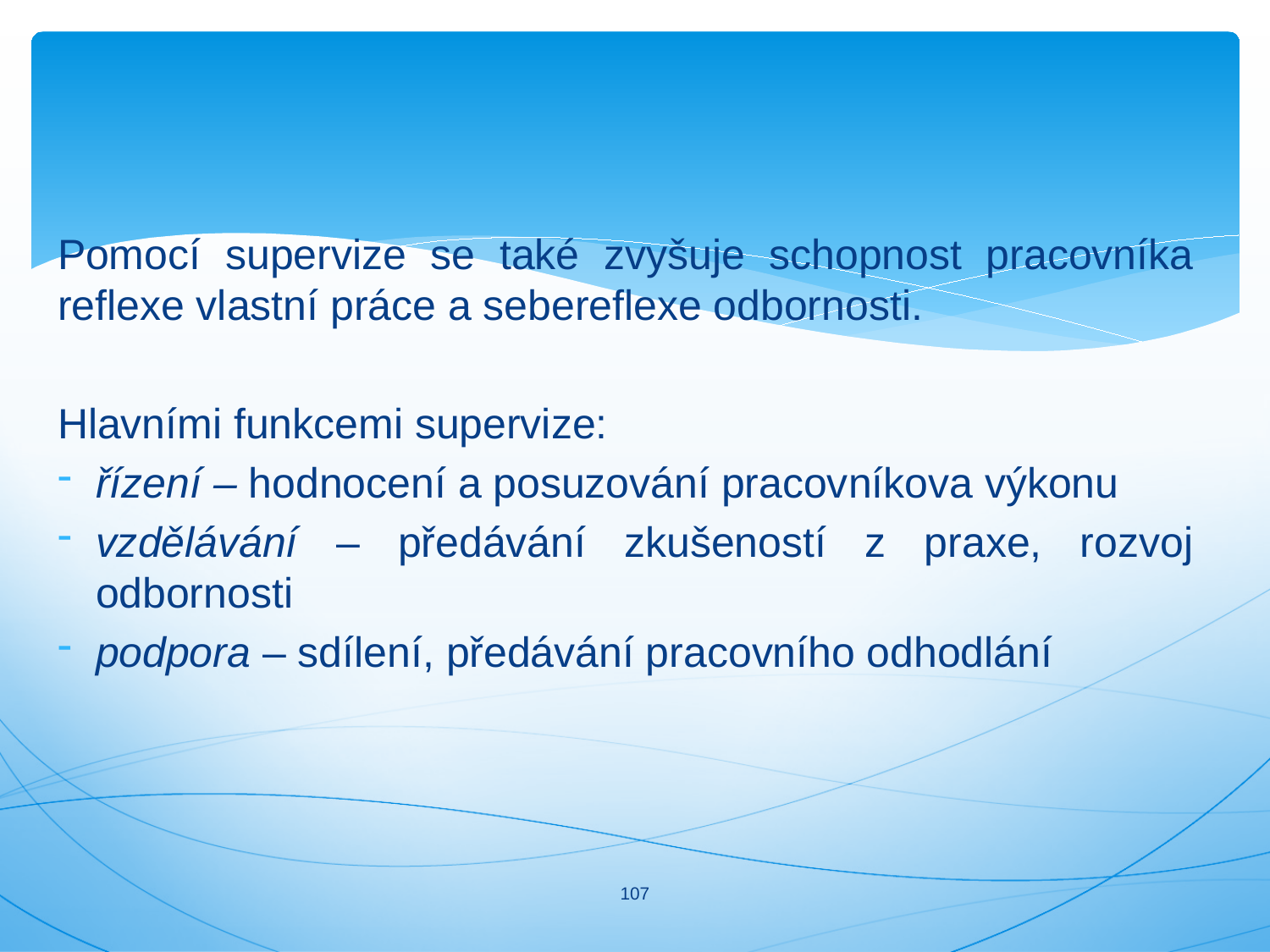

#
Pomocí supervize se také zvyšuje schopnost pracovníka reflexe vlastní práce a sebereflexe odbornosti.

Hlavními funkcemi supervize:
řízení – hodnocení a posuzování pracovníkova výkonu
vzdělávání – předávání zkušeností z praxe, rozvoj odbornosti
podpora – sdílení, předávání pracovního odhodlání
107